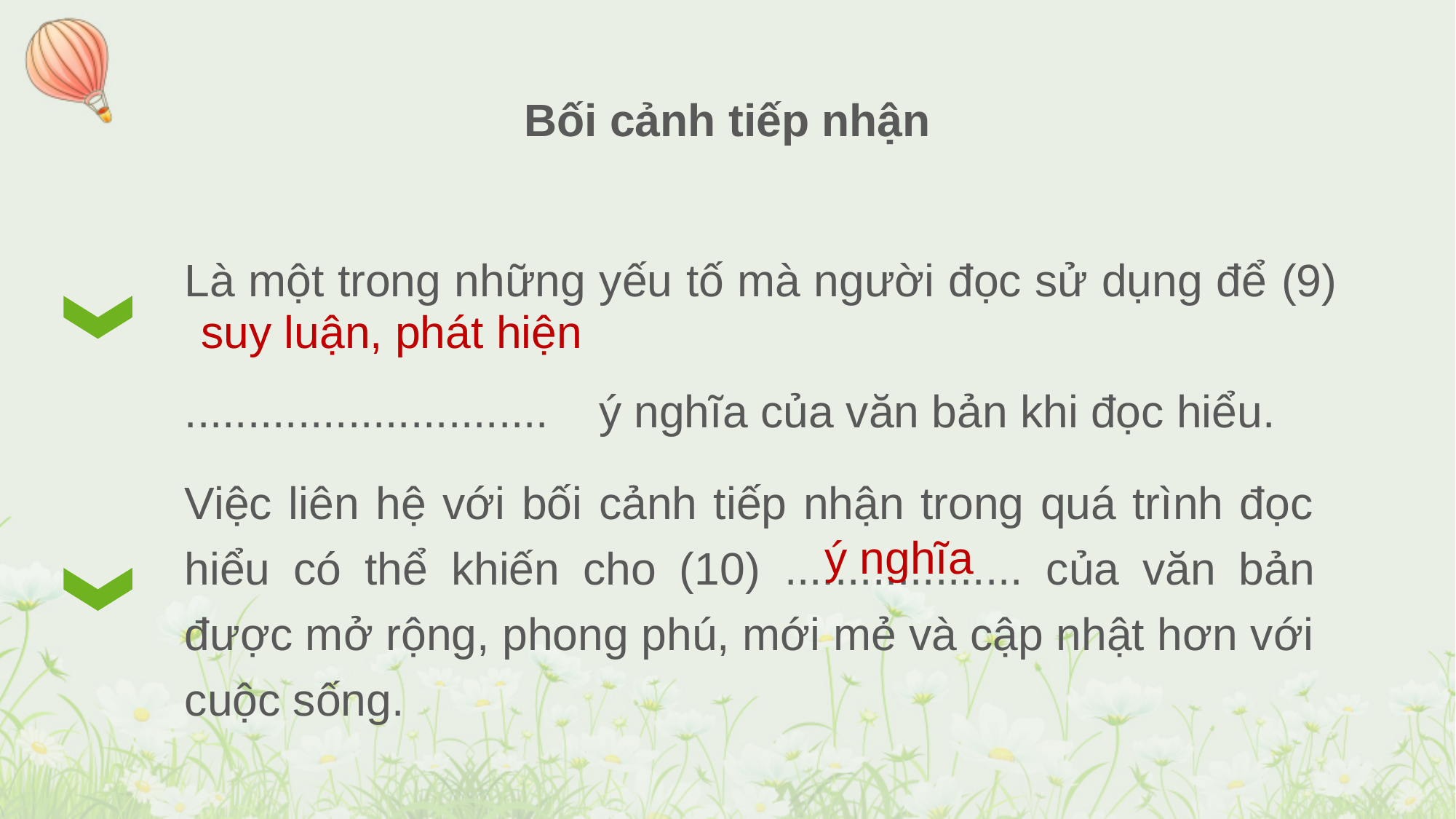

Bối cảnh tiếp nhận
Là một trong những yếu tố mà người đọc sử dụng để (9)
.............................    ý nghĩa của văn bản khi đọc hiểu.

suy luận, phát hiện
Việc liên hệ với bối cảnh tiếp nhận trong quá trình đọc hiểu có thể khiến cho (10) ................... của văn bản được mở rộng, phong phú, mới mẻ và cập nhật hơn với cuộc sống.
ý nghĩa